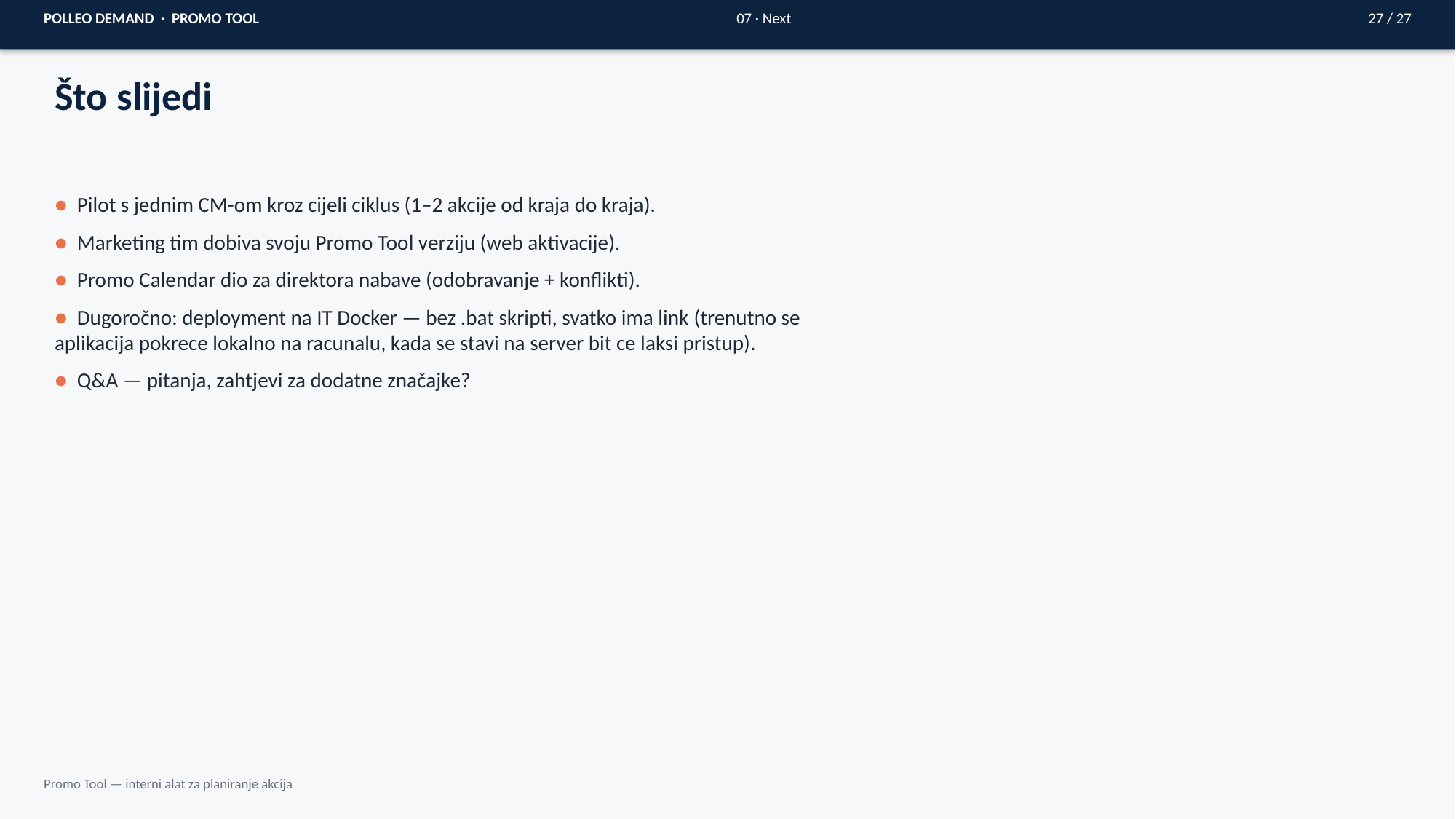

POLLEO DEMAND  ·  PROMO TOOL
07 · Next
27 / 27
Što slijedi
●  Pilot s jednim CM-om kroz cijeli ciklus (1–2 akcije od kraja do kraja).
●  Marketing tim dobiva svoju Promo Tool verziju (web aktivacije).
●  Promo Calendar dio za direktora nabave (odobravanje + konflikti).
●  Dugoročno: deployment na IT Docker — bez .bat skripti, svatko ima link (trenutno se aplikacija pokrece lokalno na racunalu, kada se stavi na server bit ce laksi pristup).
●  Q&A — pitanja, zahtjevi za dodatne značajke?
Promo Tool — interni alat za planiranje akcija